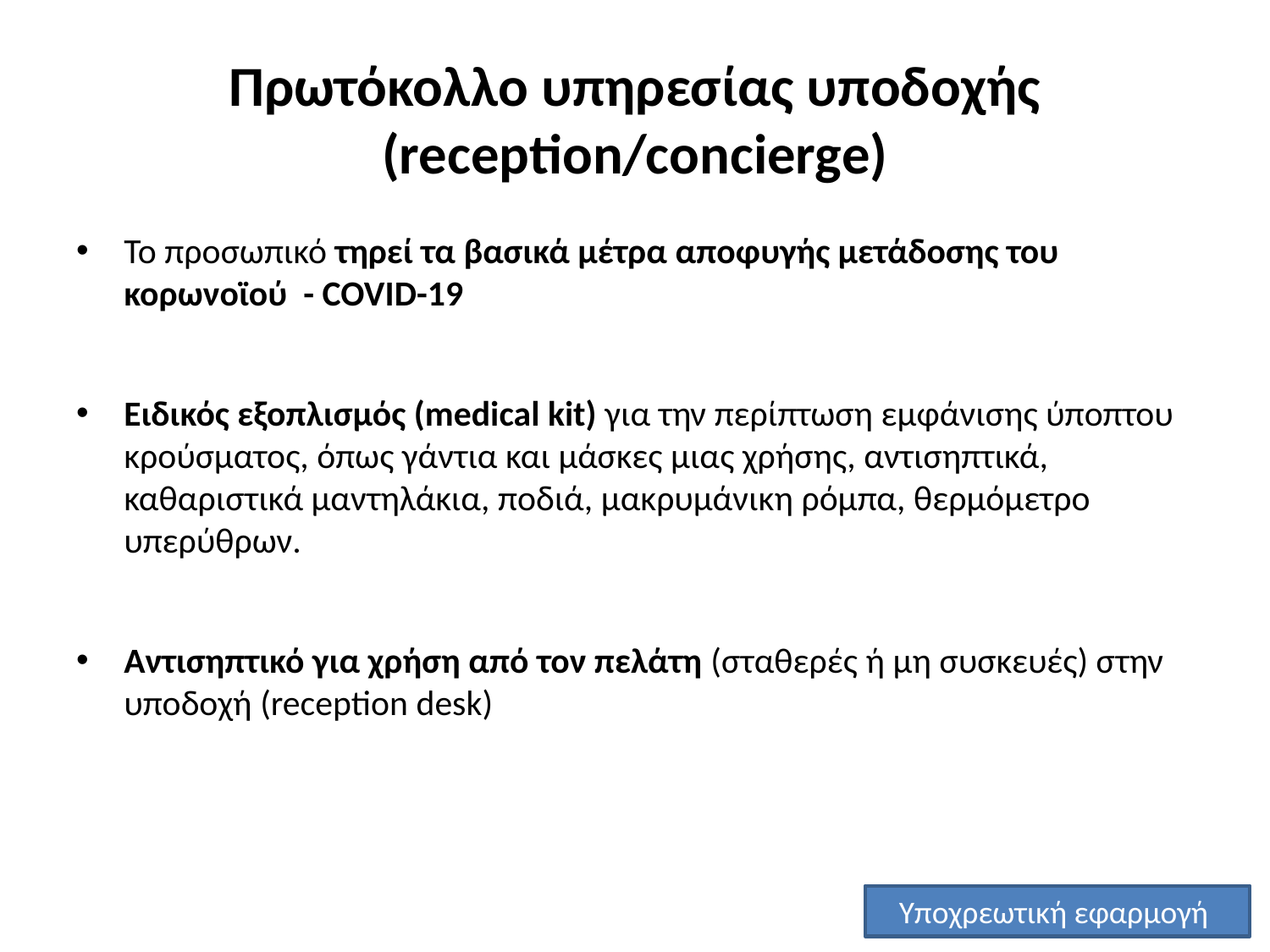

# Πρωτόκολλο υπηρεσίας υποδοχής (reception/concierge)
Το προσωπικό τηρεί τα βασικά μέτρα αποφυγής μετάδοσης του κορωνοϊού  - COVID-19

Ειδικός εξοπλισμός (medical kit) για την περίπτωση εμφάνισης ύποπτου κρούσματος, όπως γάντια και μάσκες μιας χρήσης, αντισηπτικά, καθαριστικά μαντηλάκια, ποδιά, μακρυμάνικη ρόμπα, θερμόμετρο υπερύθρων.

Αντισηπτικό για χρήση από τον πελάτη (σταθερές ή μη συσκευές) στην υποδοχή (reception desk)

Υποχρεωτική εφαρμογή